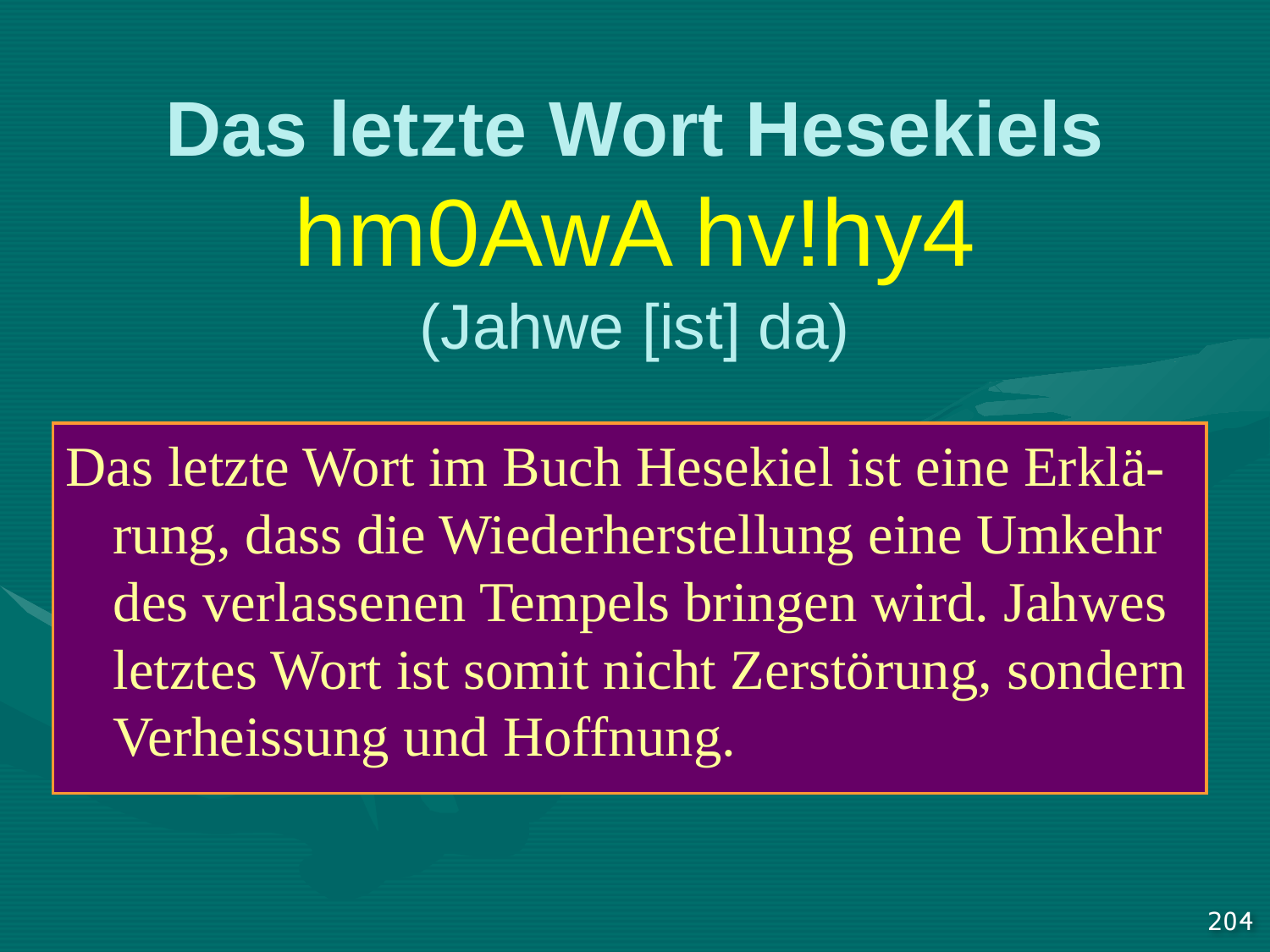

# Das letzte Wort Hesekiels hm0AwA hv!hy4 (Jahwe [ist] da)
Das letzte Wort im Buch Hesekiel ist eine Erklä-rung, dass die Wiederherstellung eine Umkehr des verlassenen Tempels bringen wird. Jahwes letztes Wort ist somit nicht Zerstörung, sondern Verheissung und Hoffnung.
204